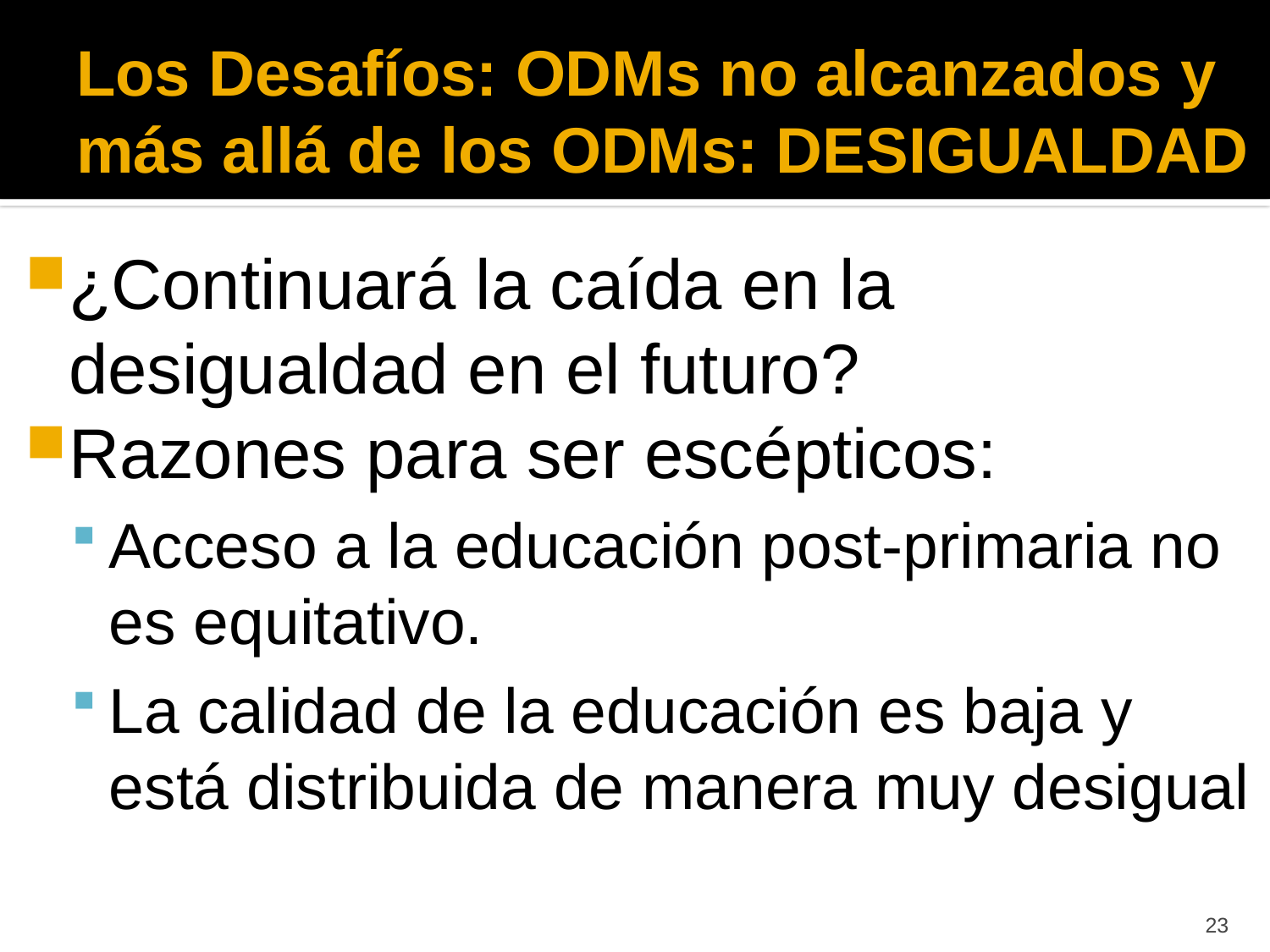

# Los Desafíos: ODMs no alcanzados y más allá de los ODMs: DESIGUALDAD
¿Continuará la caída en la desigualdad en el futuro?
Razones para ser escépticos:
Acceso a la educación post-primaria no es equitativo.
La calidad de la educación es baja y está distribuida de manera muy desigual

23